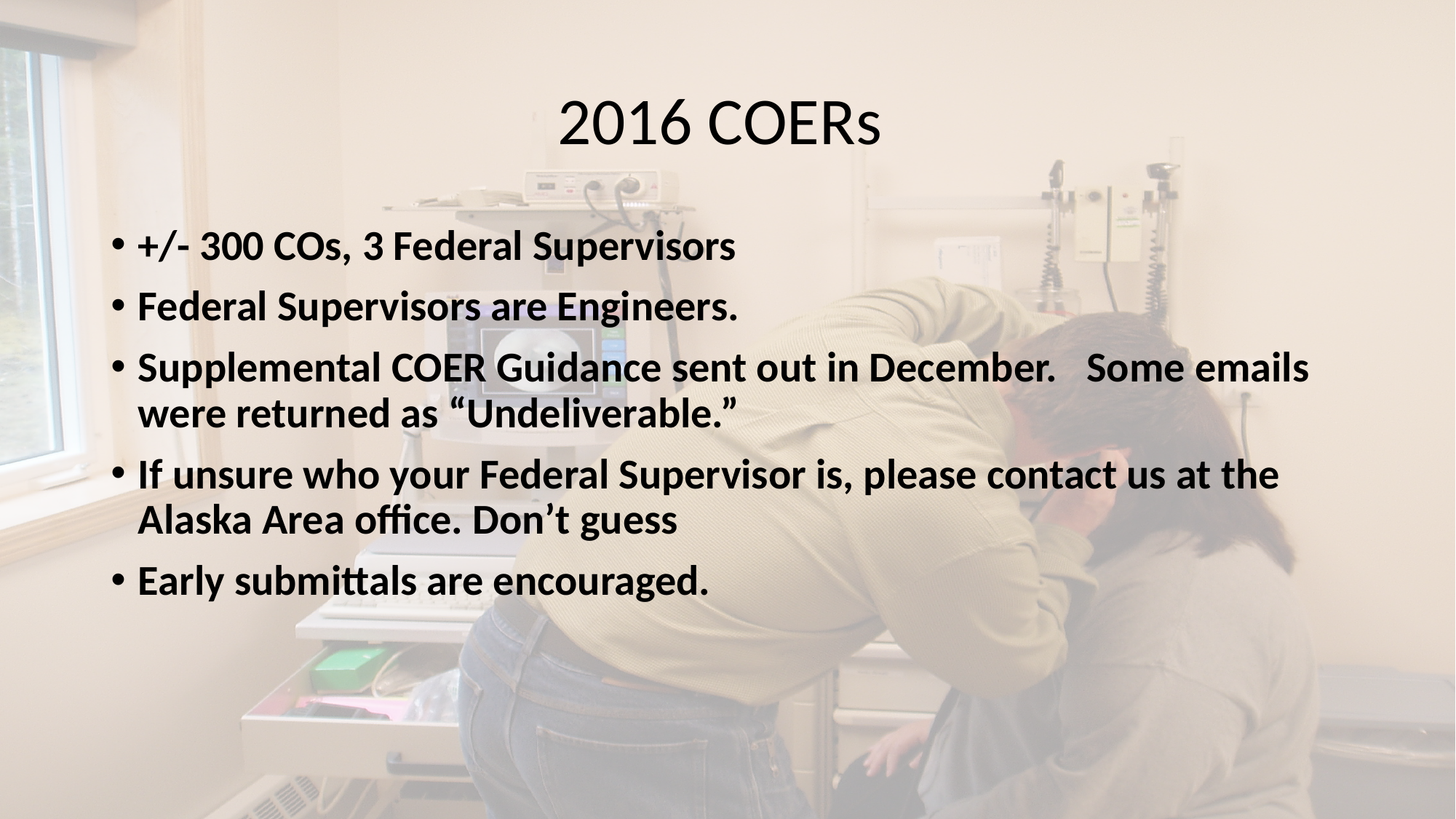

# 2016 COERs
+/- 300 COs, 3 Federal Supervisors
Federal Supervisors are Engineers.
Supplemental COER Guidance sent out in December.   Some emails were returned as “Undeliverable.”
If unsure who your Federal Supervisor is, please contact us at the Alaska Area office. Don’t guess
Early submittals are encouraged.